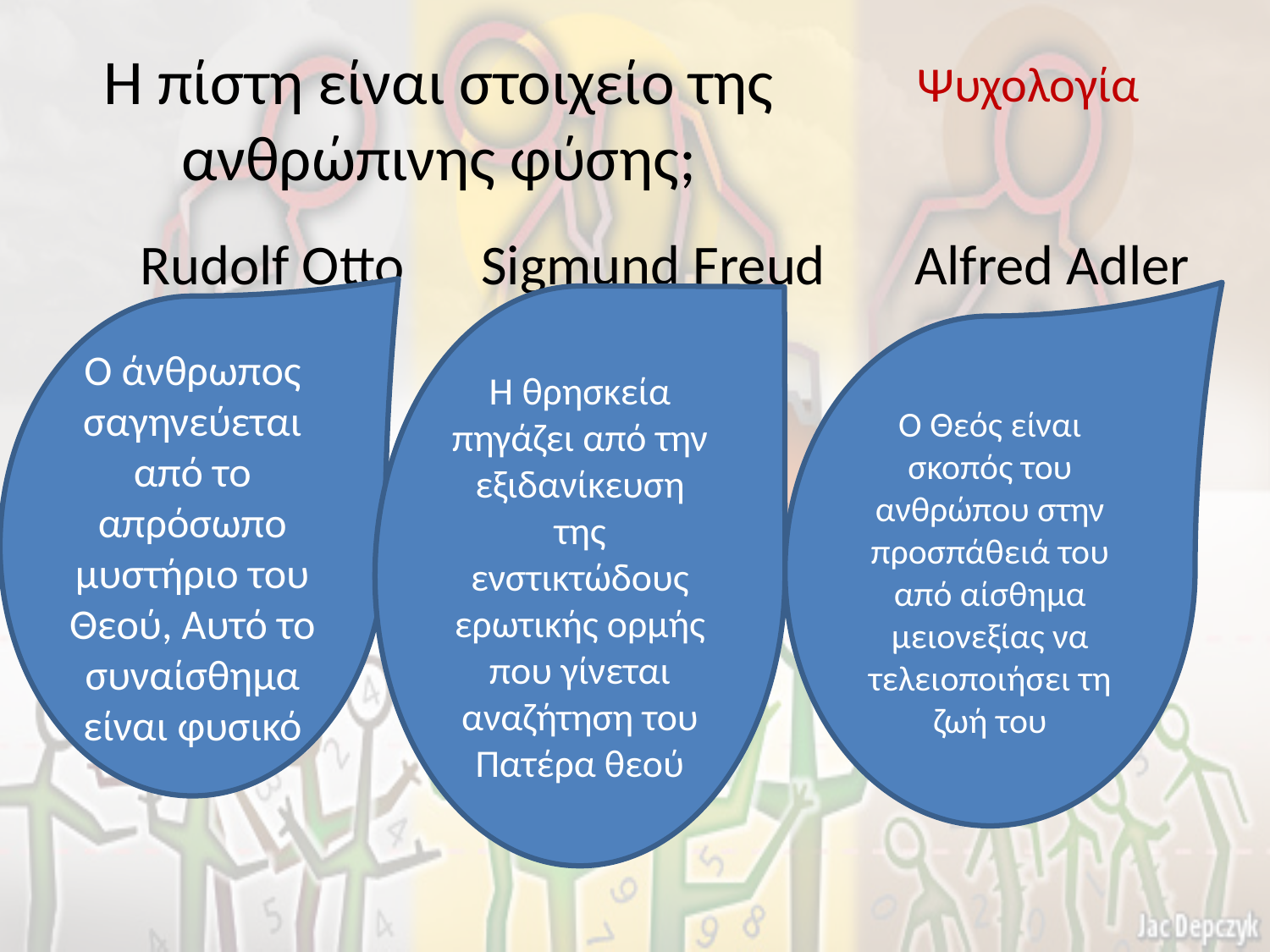

# Η πίστη είναι στοιχείο της ανθρώπινης φύσης;
Ψυχολογία
     Rudolf Otto      Sigmund Freud       Alfred Adler
Η θρησκεία πηγάζει από την εξιδανίκευση της ενστικτώδους ερωτικής ορμής που γίνεται αναζήτηση του Πατέρα θεού
Ο άνθρωπος σαγηνεύεται από το απρόσωπο μυστήριο του Θεού, Αυτό το συναίσθημα είναι φυσικό
Ο Θεός είναι σκοπός του ανθρώπου στην προσπάθειά του από αίσθημα μειονεξίας να τελειοποιήσει τη ζωή του